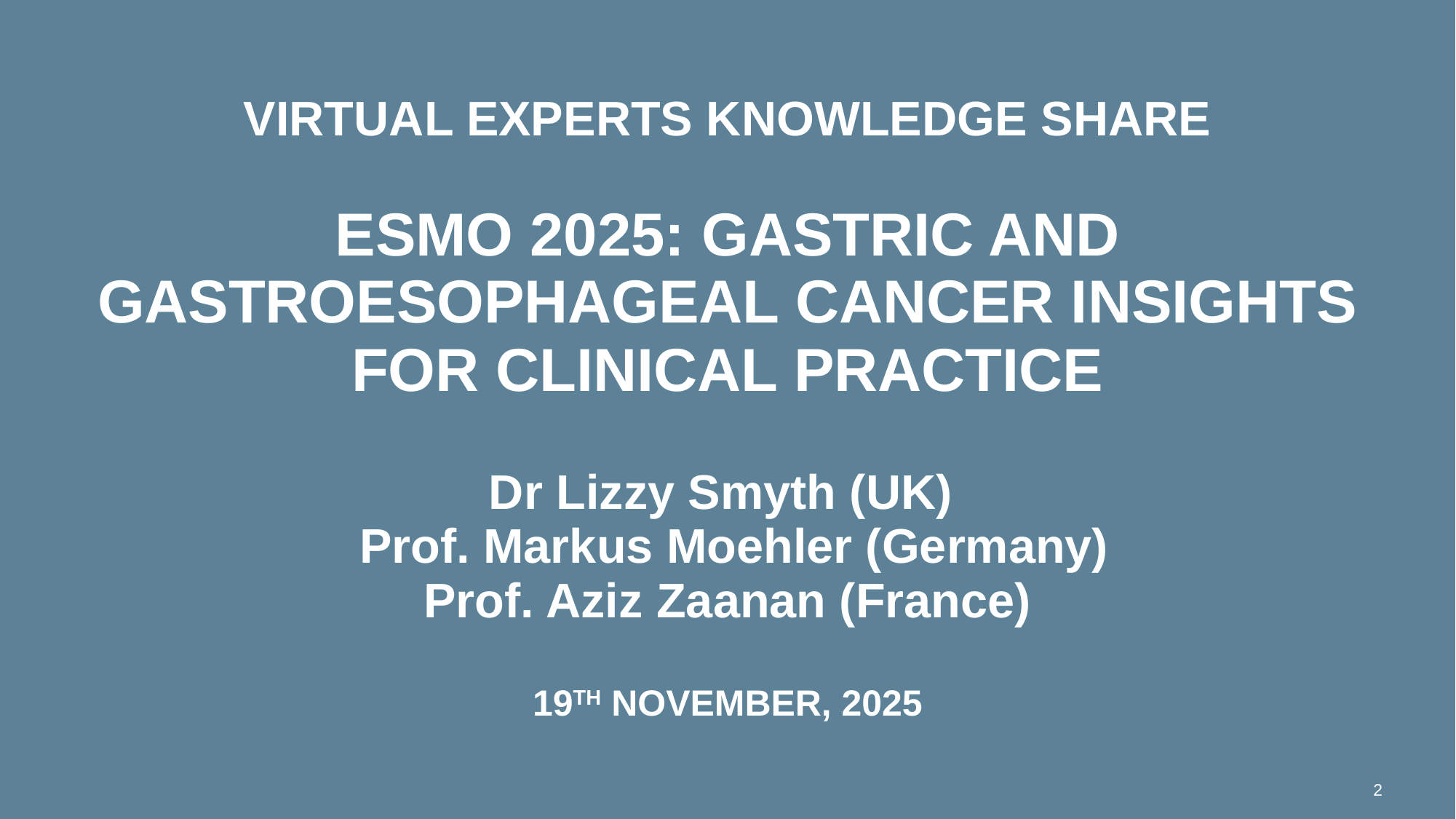

# VIRTUAL EXPERTS KNOWLEDGE SHARE ESMO 2025: Gastric and Gastroesophageal Cancer Insights for clinical Practice Dr Lizzy Smyth (UK) Prof. Markus Moehler (Germany) Prof. Aziz Zaanan (France) 19th November, 2025
2